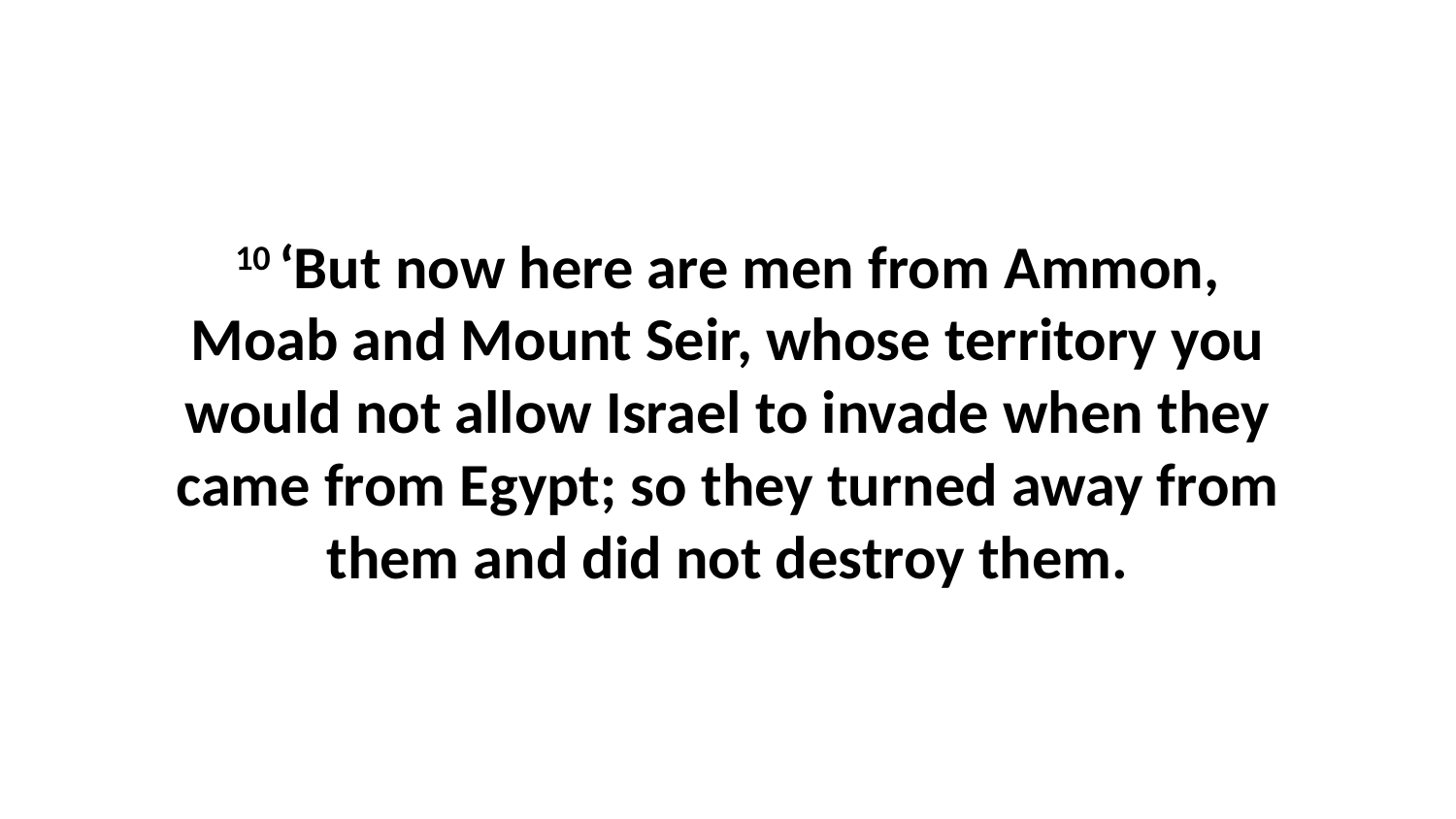

10 ‘But now here are men from Ammon, Moab and Mount Seir, whose territory you would not allow Israel to invade when they came from Egypt; so they turned away from them and did not destroy them.